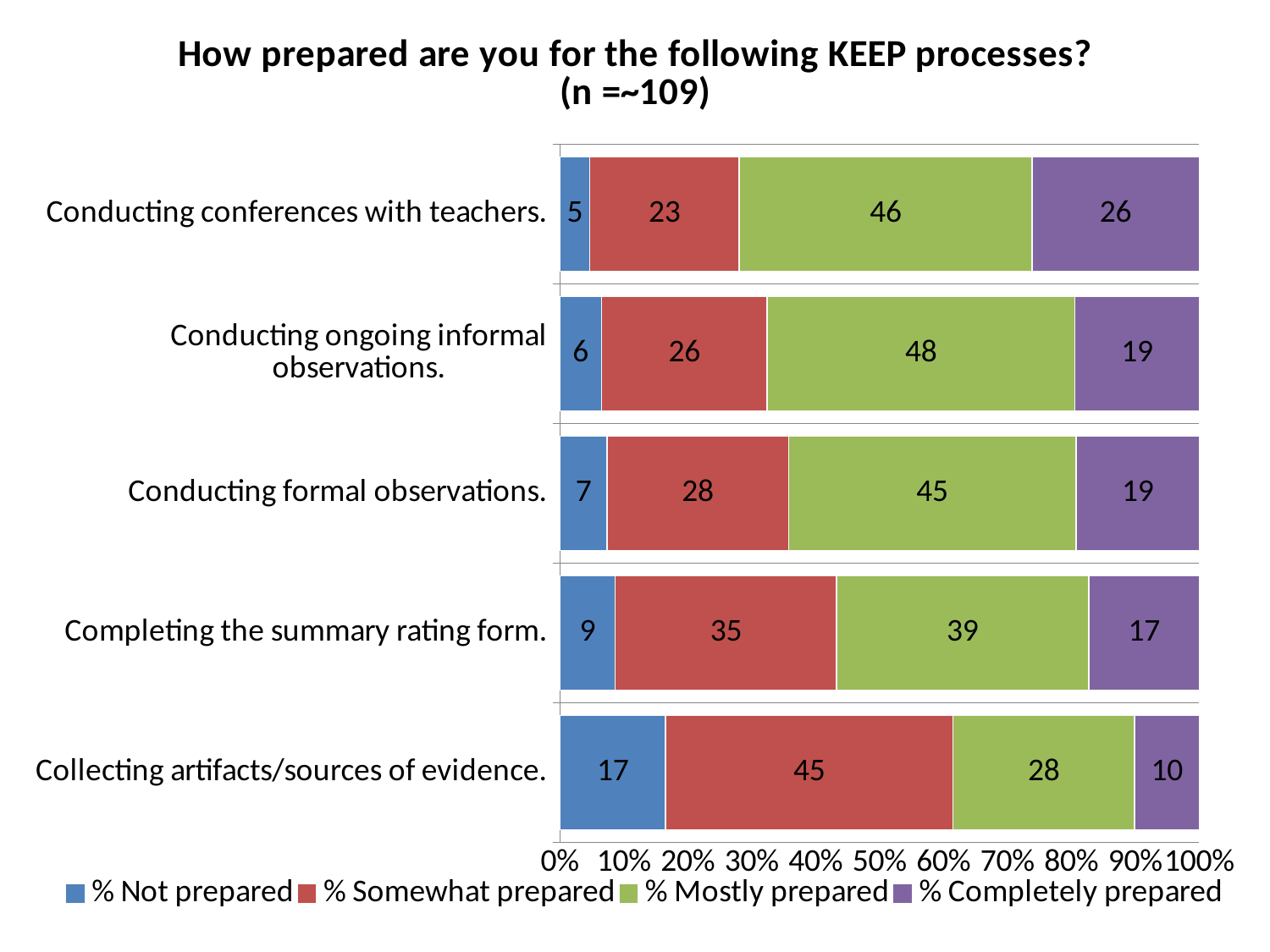

### Chart: How prepared are you for the following KEEP processes?
(n =~109)

| Category | % Not prepared | % Somewhat prepared | % Mostly prepared | % Completely prepared |
|---|---|---|---|---|
| Collecting artifacts/sources of evidence. | 16.51 | 44.95 | 28.44 | 10.09 |
| Completing the summary rating form. | 8.65 | 34.62 | 39.42 | 17.31 |
| Conducting formal observations. | 7.34 | 28.44 | 44.95 | 19.27 |
| Conducting ongoing informal observations. | 6.48 | 25.93 | 48.15 | 19.44 |
| Conducting conferences with teachers. | 4.67 | 23.36 | 45.79 | 26.17 |